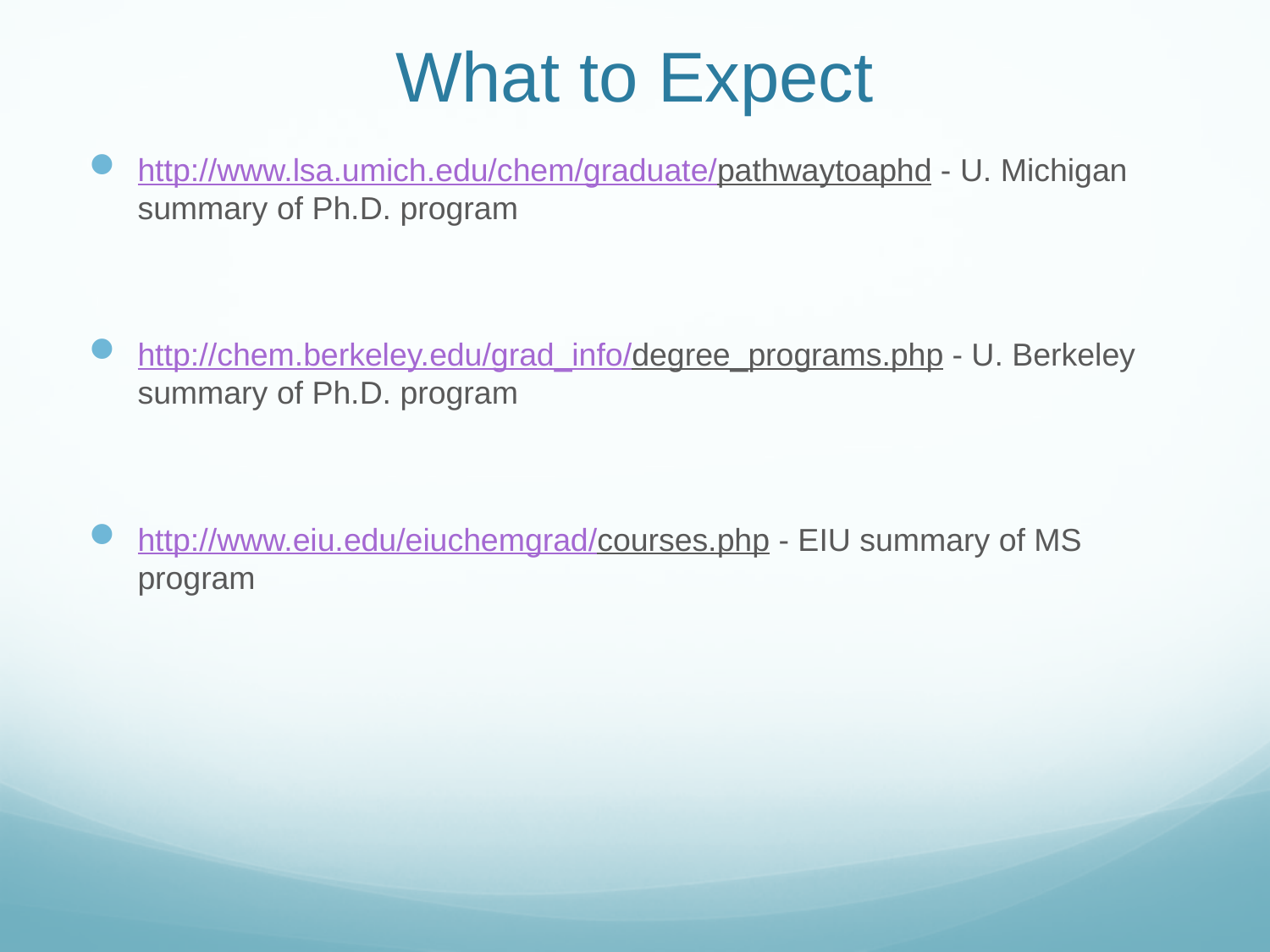

# What to Expect
http://www.lsa.umich.edu/chem/graduate/pathwaytoaphd - U. Michigan summary of Ph.D. program

http://chem.berkeley.edu/grad_info/degree_programs.php - U. Berkeley summary of Ph.D. program

http://www.eiu.edu/eiuchemgrad/courses.php - EIU summary of MS program